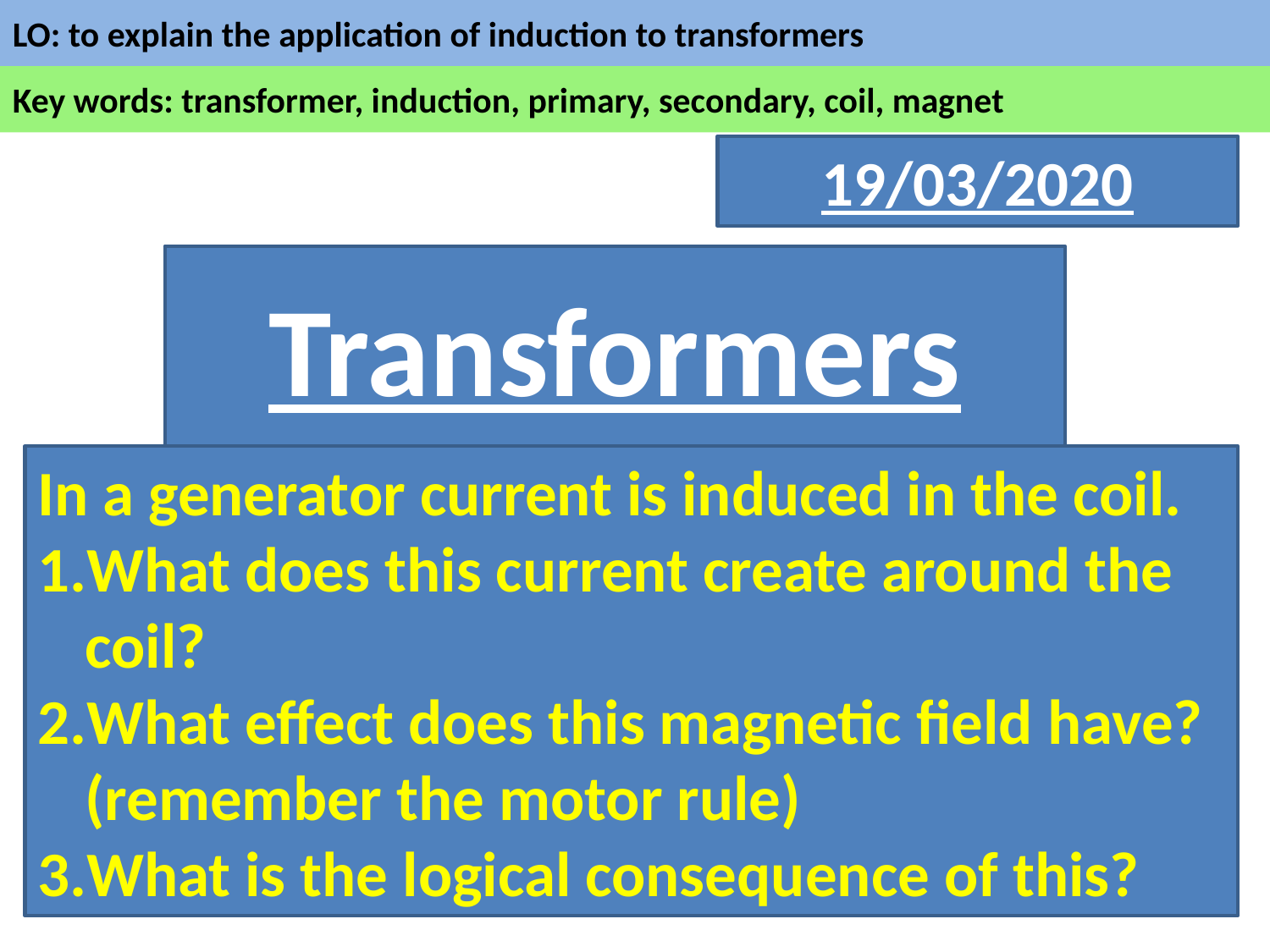

19/03/2020
Transformers
In a generator current is induced in the coil.
What does this current create around the coil?
What effect does this magnetic field have? (remember the motor rule)
What is the logical consequence of this?